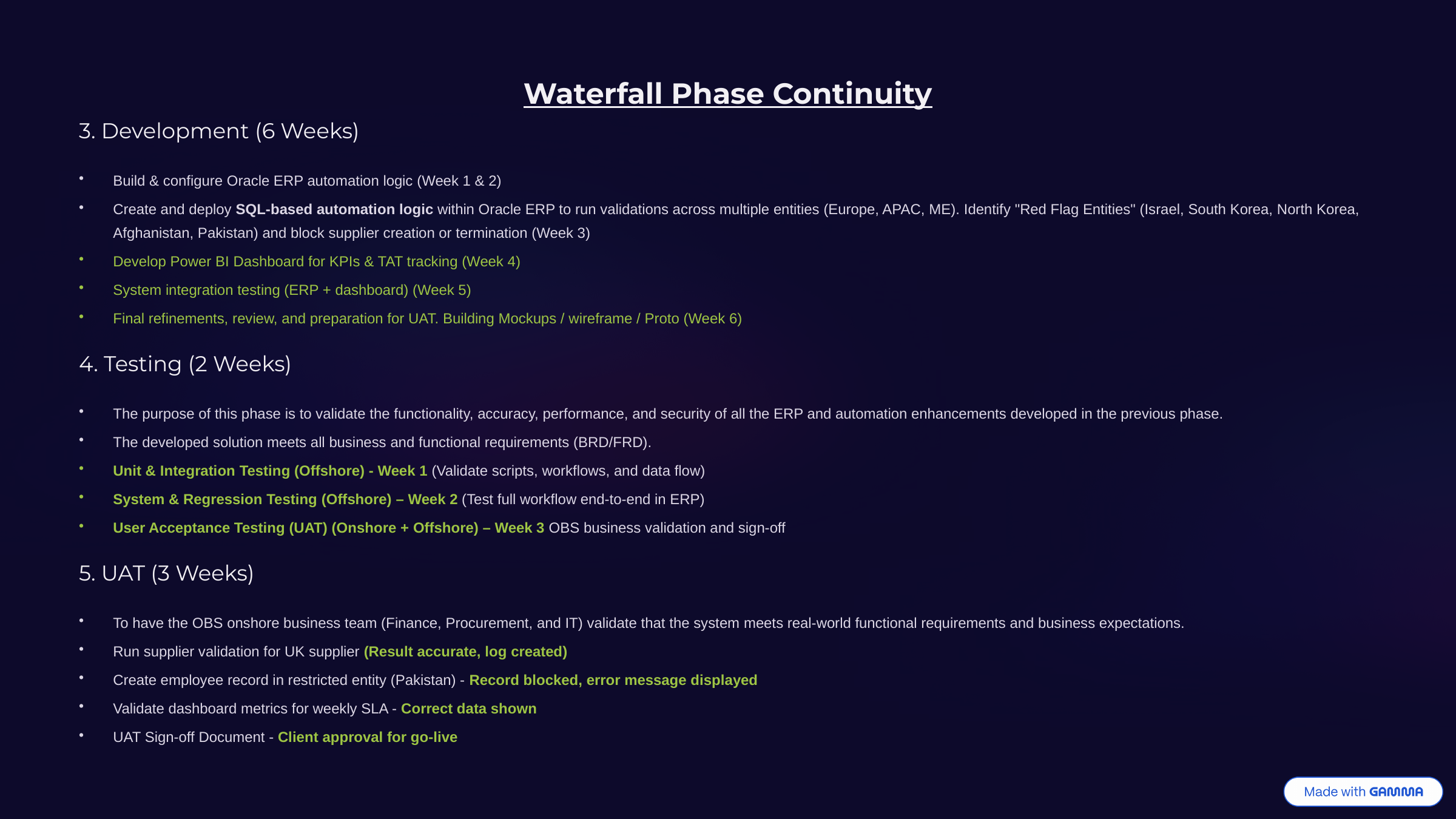

Waterfall Phase Continuity
3. Development (6 Weeks)
Build & configure Oracle ERP automation logic (Week 1 & 2)
Create and deploy SQL-based automation logic within Oracle ERP to run validations across multiple entities (Europe, APAC, ME). Identify "Red Flag Entities" (Israel, South Korea, North Korea, Afghanistan, Pakistan) and block supplier creation or termination (Week 3)
Develop Power BI Dashboard for KPIs & TAT tracking (Week 4)
System integration testing (ERP + dashboard) (Week 5)
Final refinements, review, and preparation for UAT. Building Mockups / wireframe / Proto (Week 6)
4. Testing (2 Weeks)
The purpose of this phase is to validate the functionality, accuracy, performance, and security of all the ERP and automation enhancements developed in the previous phase.
The developed solution meets all business and functional requirements (BRD/FRD).
Unit & Integration Testing (Offshore) - Week 1 (Validate scripts, workflows, and data flow)
System & Regression Testing (Offshore) – Week 2 (Test full workflow end-to-end in ERP)
User Acceptance Testing (UAT) (Onshore + Offshore) – Week 3 OBS business validation and sign-off
5. UAT (3 Weeks)
To have the OBS onshore business team (Finance, Procurement, and IT) validate that the system meets real-world functional requirements and business expectations.
Run supplier validation for UK supplier (Result accurate, log created)
Create employee record in restricted entity (Pakistan) - Record blocked, error message displayed
Validate dashboard metrics for weekly SLA - Correct data shown
UAT Sign-off Document - Client approval for go-live